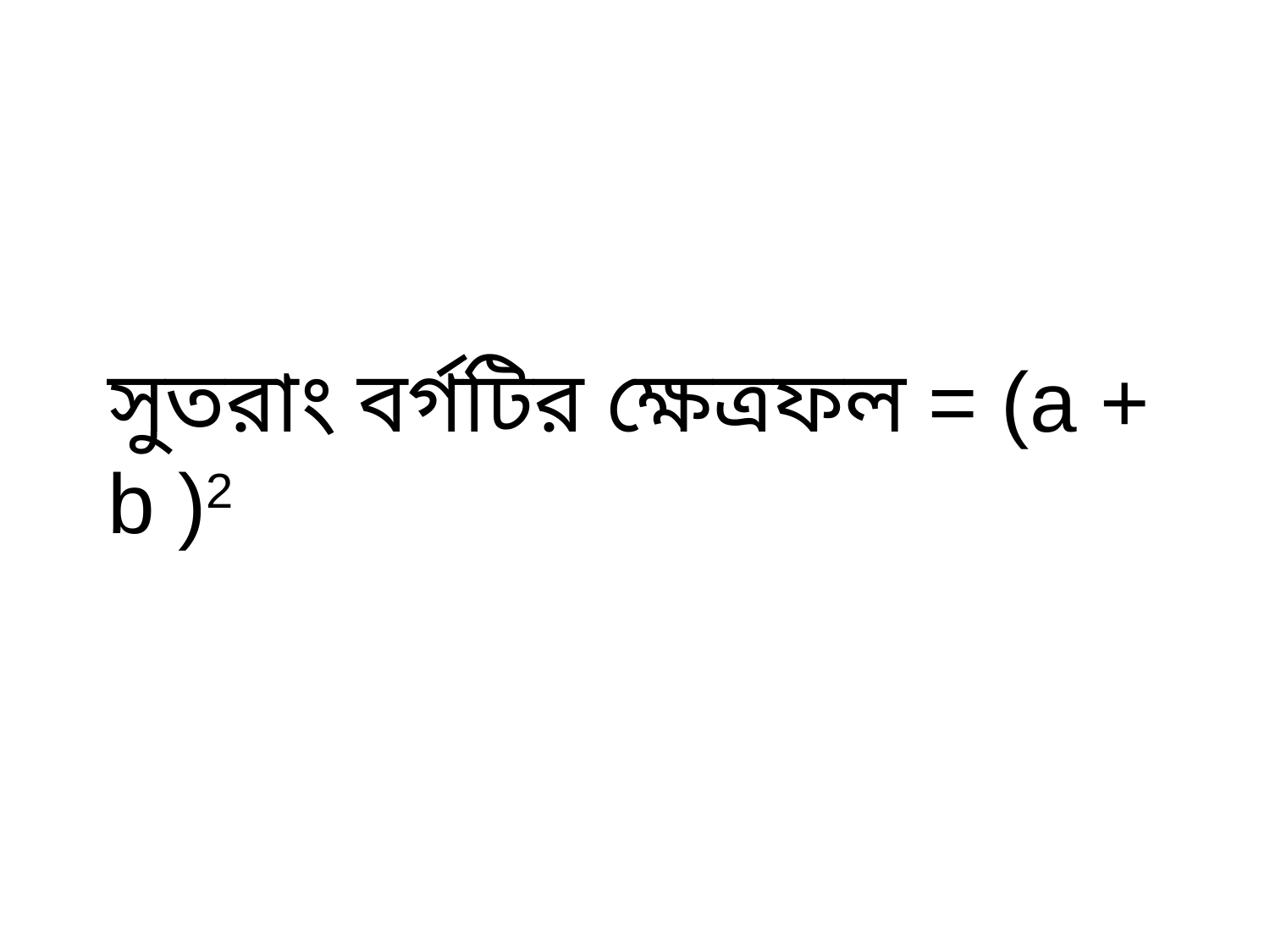

সুতরাং বর্গটির ক্ষেত্রফল = (a + b )2